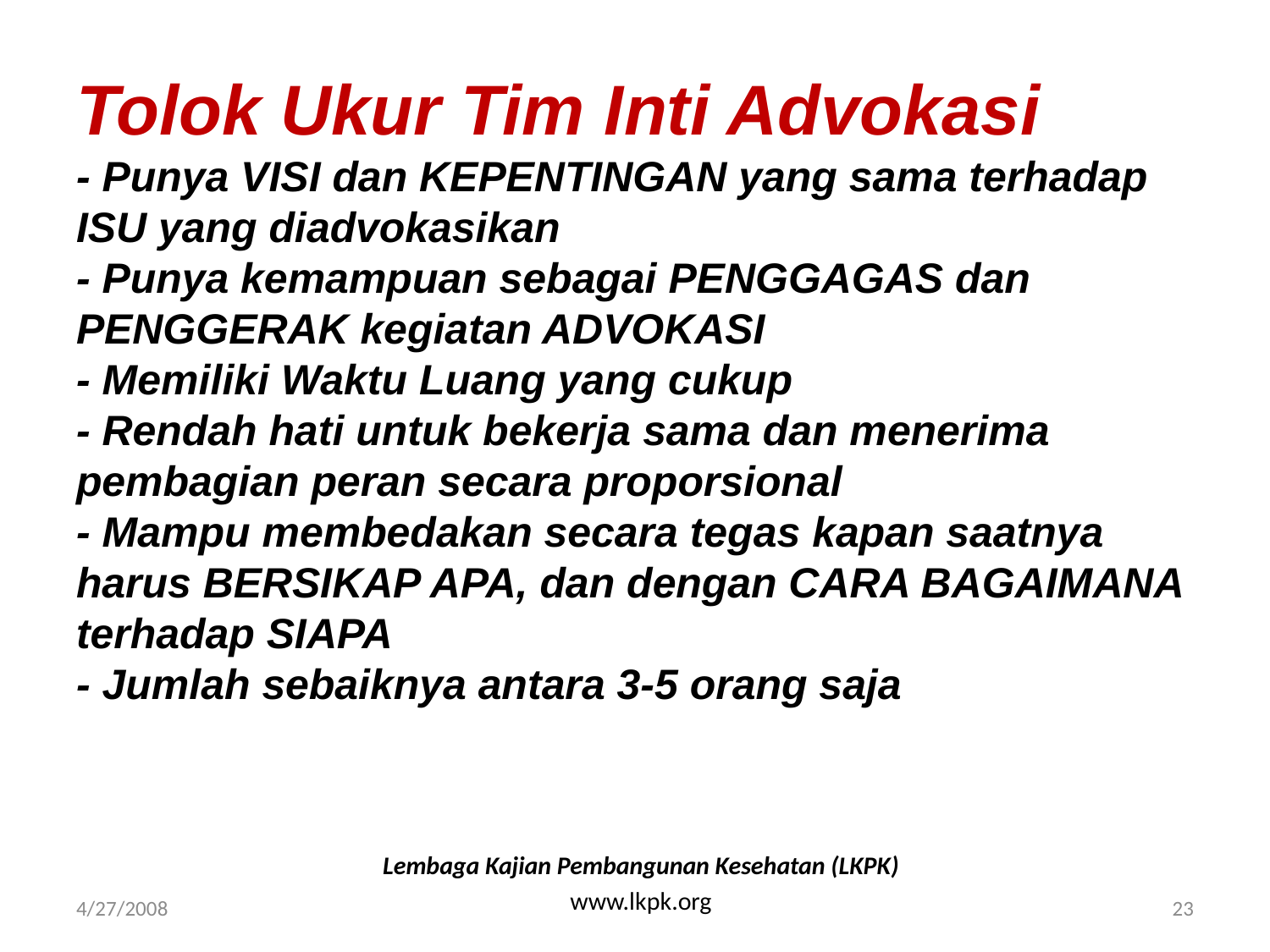

# Tolok Ukur Tim Inti Advokasi - Punya VISI dan KEPENTINGAN yang sama terhadap ISU yang diadvokasikan - Punya kemampuan sebagai PENGGAGAS dan PENGGERAK kegiatan ADVOKASI - Memiliki Waktu Luang yang cukup - Rendah hati untuk bekerja sama dan menerima pembagian peran secara proporsional - Mampu membedakan secara tegas kapan saatnya harus BERSIKAP APA, dan dengan CARA BAGAIMANA terhadap SIAPA - Jumlah sebaiknya antara 3-5 orang saja
Lembaga Kajian Pembangunan Kesehatan (LKPK)
www.lkpk.org

4/27/2008
23